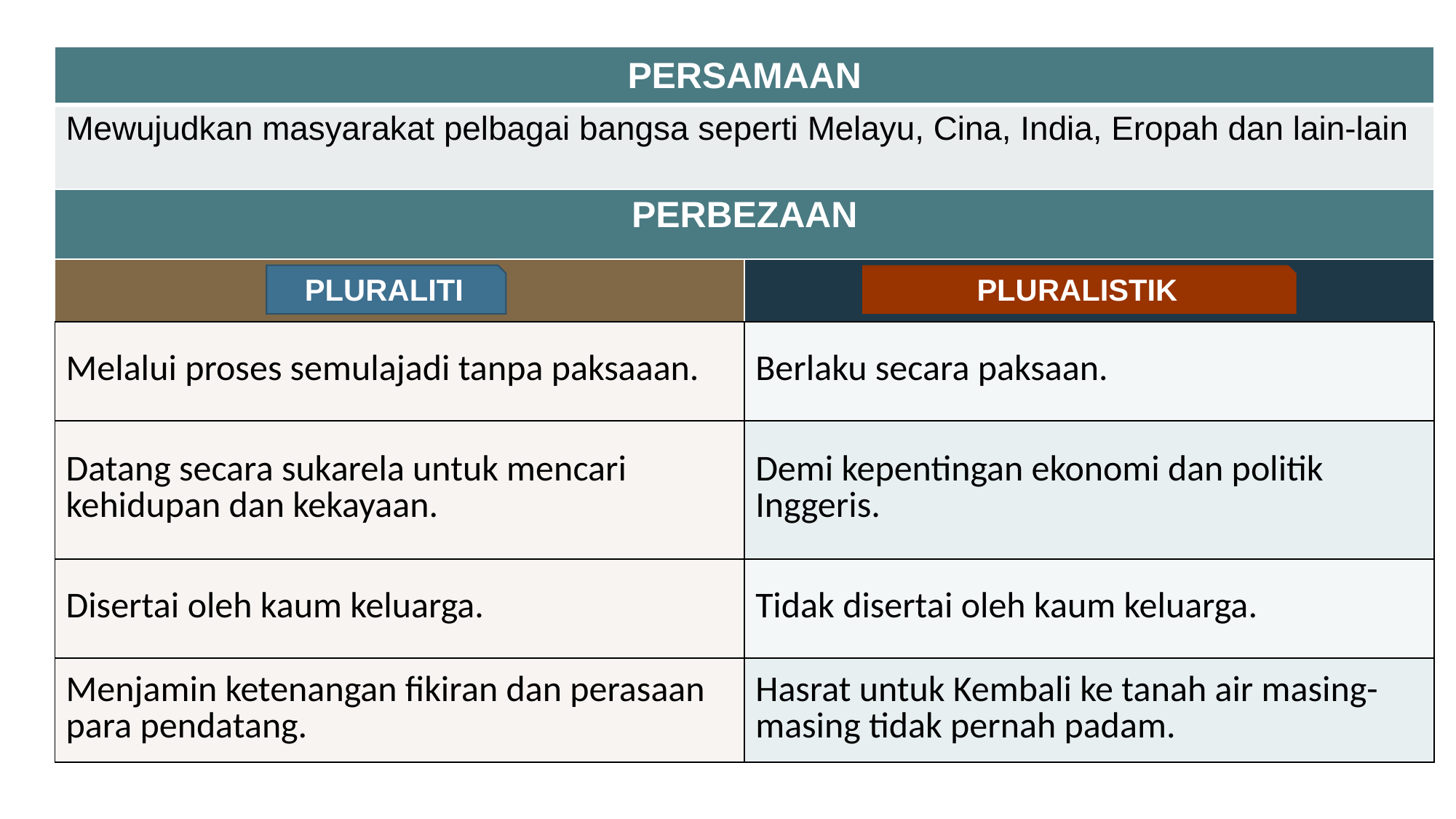

| PERSAMAAN |  |
| --- | --- |
| Mewujudkan masyarakat pelbagai bangsa seperti Melayu, Cina, India, Eropah dan lain-lain |  |
| PERBEZAAN |  |
|  |  |
| Melalui proses semulajadi tanpa paksaaan. | Berlaku secara paksaan. |
| Datang secara sukarela untuk mencari kehidupan dan kekayaan. | Demi kepentingan ekonomi dan politik Inggeris. |
| Disertai oleh kaum keluarga. | Tidak disertai oleh kaum keluarga. |
| Menjamin ketenangan fikiran dan perasaan para pendatang. | Hasrat untuk Kembali ke tanah air masing-masing tidak pernah padam. |
PLURALITI
PLURALISTIK